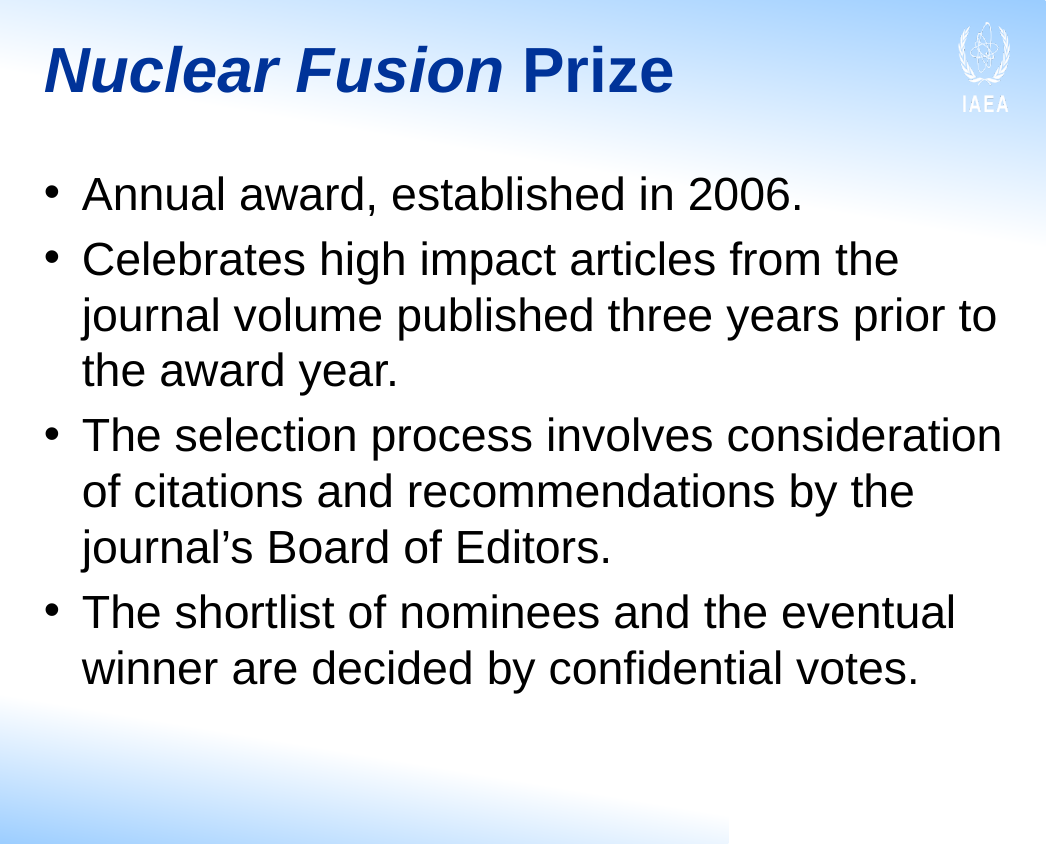

# Nuclear Fusion Prize
Annual award, established in 2006.
Celebrates high impact articles from the journal volume published three years prior to the award year.
The selection process involves consideration of citations and recommendations by the journal’s Board of Editors.
The shortlist of nominees and the eventual winner are decided by confidential votes.